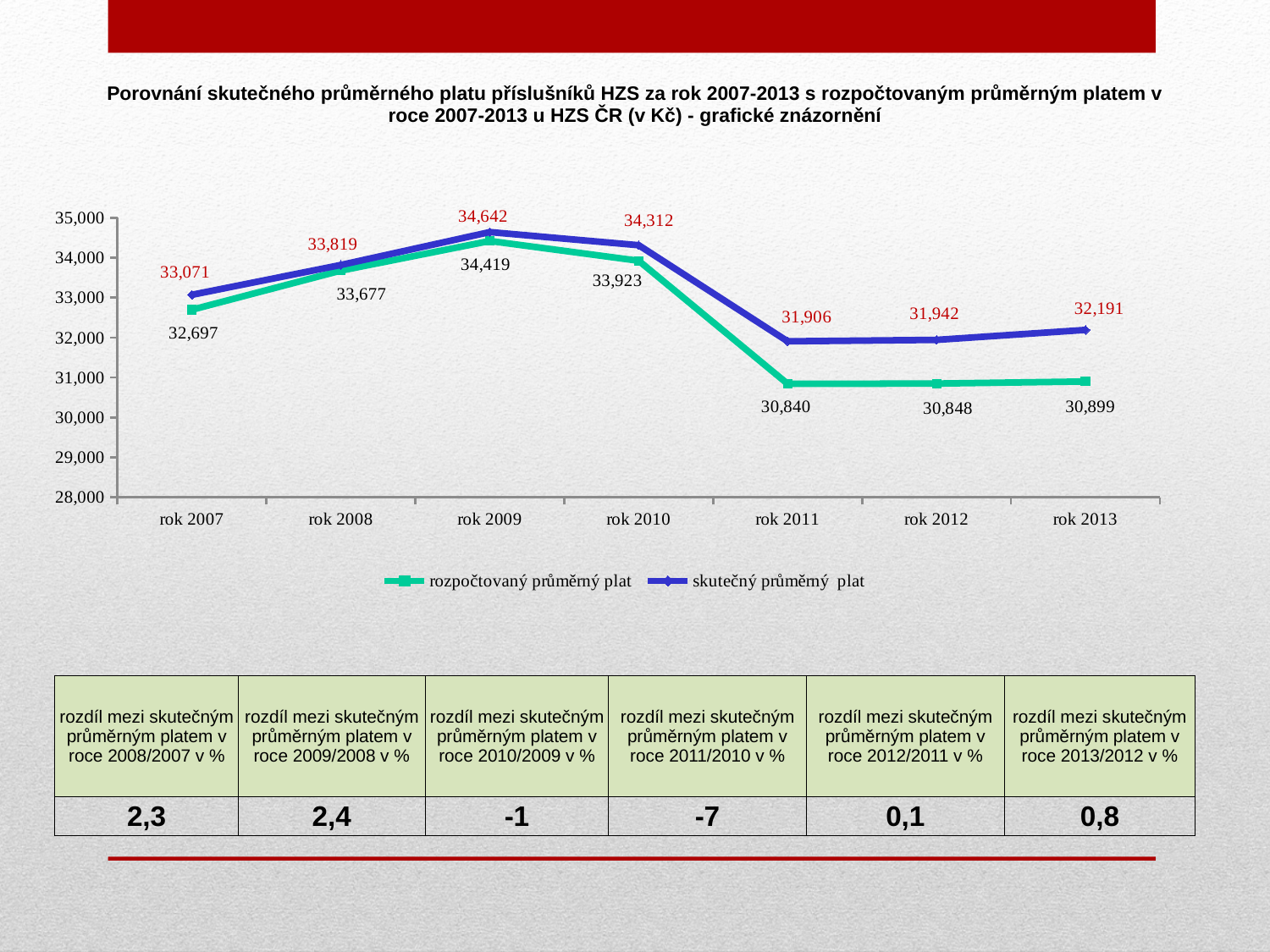

| Porovnání skutečného průměrného platu příslušníků HZS za rok 2007-2013 s rozpočtovaným průměrným platem v roce 2007-2013 u HZS ČR (v Kč) - grafické znázornění |
| --- |

### Chart

| Category | rozpočtovaný průměrný plat  | skutečný průměrný  plat  |
|---|---|---|
| rok 2007 | 32697.0 | 33071.0 |
| rok 2008 | 33677.0 | 33819.0 |
| rok 2009 | 34419.0 | 34642.0 |
| rok 2010 | 33923.0 | 34312.0 |
| rok 2011 | 30840.0 | 31906.0 |
| rok 2012 | 30848.0 | 31942.0 |
| rok 2013 | 30899.0 | 32191.0 |
| rozdíl mezi skutečným průměrným platem v roce 2008/2007 v % | rozdíl mezi skutečným průměrným platem v roce 2009/2008 v % | rozdíl mezi skutečným průměrným platem v roce 2010/2009 v % | rozdíl mezi skutečným průměrným platem v roce 2011/2010 v % | rozdíl mezi skutečným průměrným platem v roce 2012/2011 v % | rozdíl mezi skutečným průměrným platem v roce 2013/2012 v % |
| --- | --- | --- | --- | --- | --- |
| 2,3 | 2,4 | -1 | -7 | 0,1 | 0,8 |